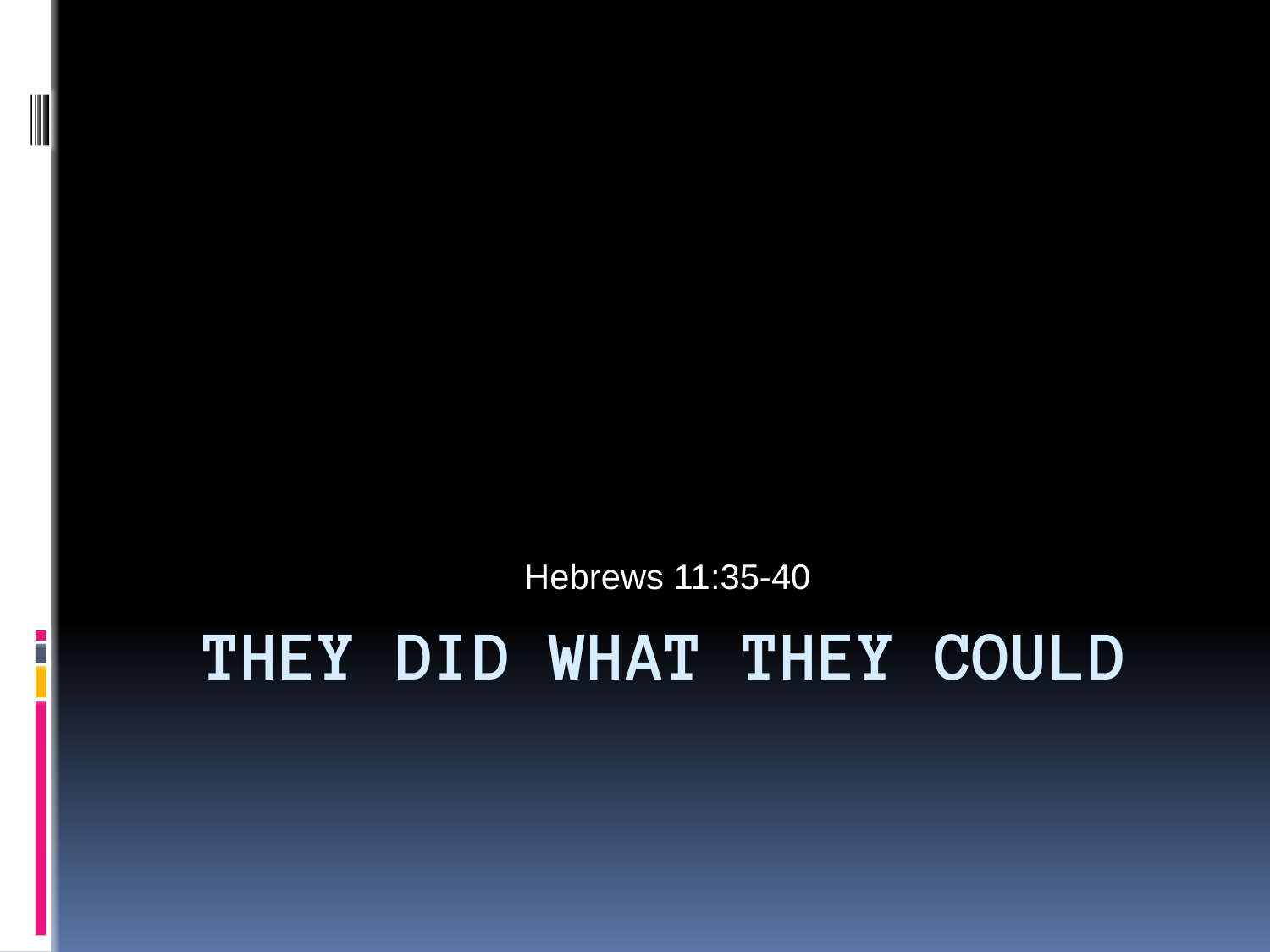

Hebrews 11:35-40
# They Did What they could